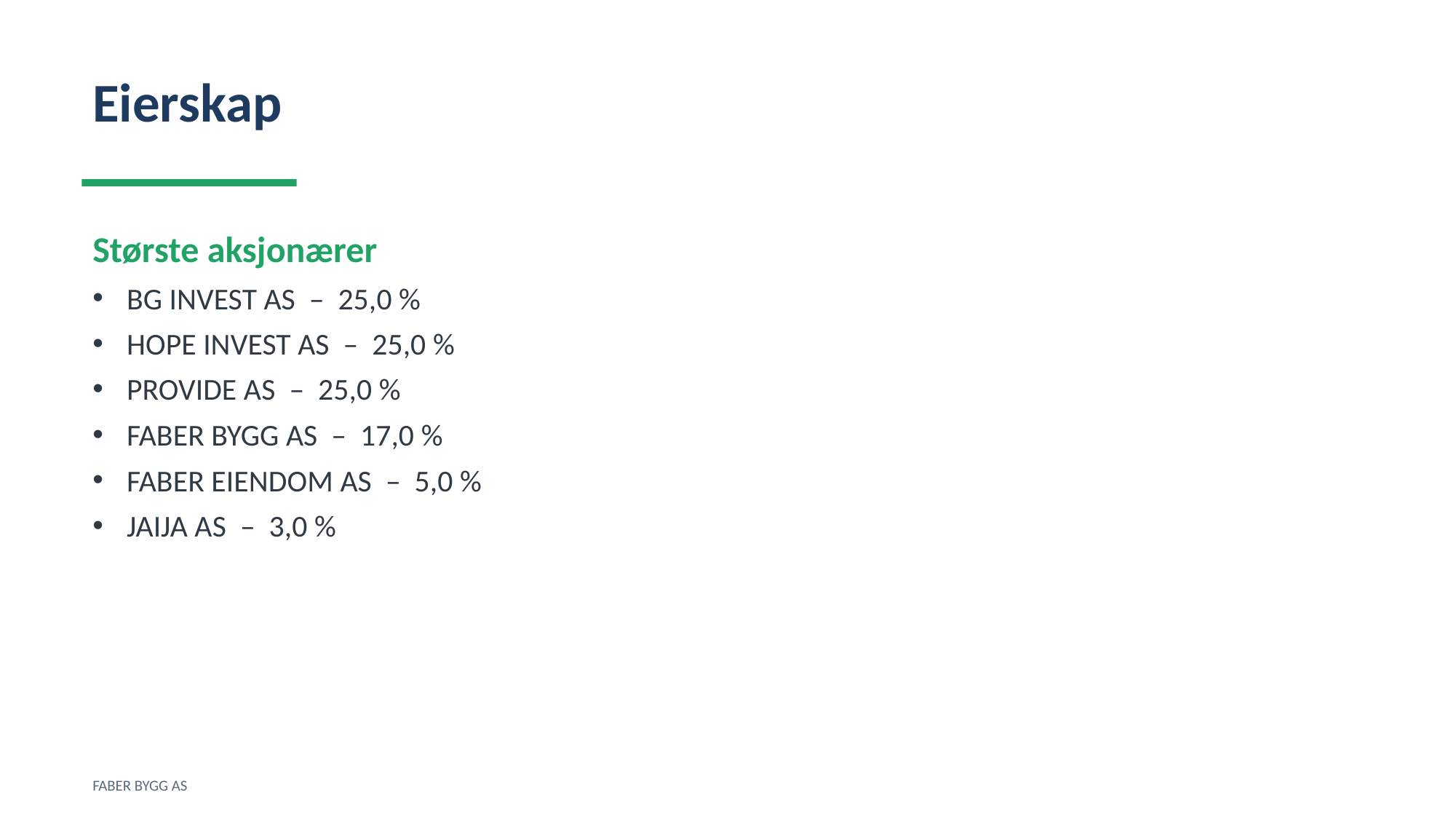

Eierskap

Største aksjonærer
BG INVEST AS  –  25,0 %
HOPE INVEST AS  –  25,0 %
PROVIDE AS  –  25,0 %
FABER BYGG AS  –  17,0 %
FABER EIENDOM AS  –  5,0 %
JAIJA AS  –  3,0 %
FABER BYGG AS